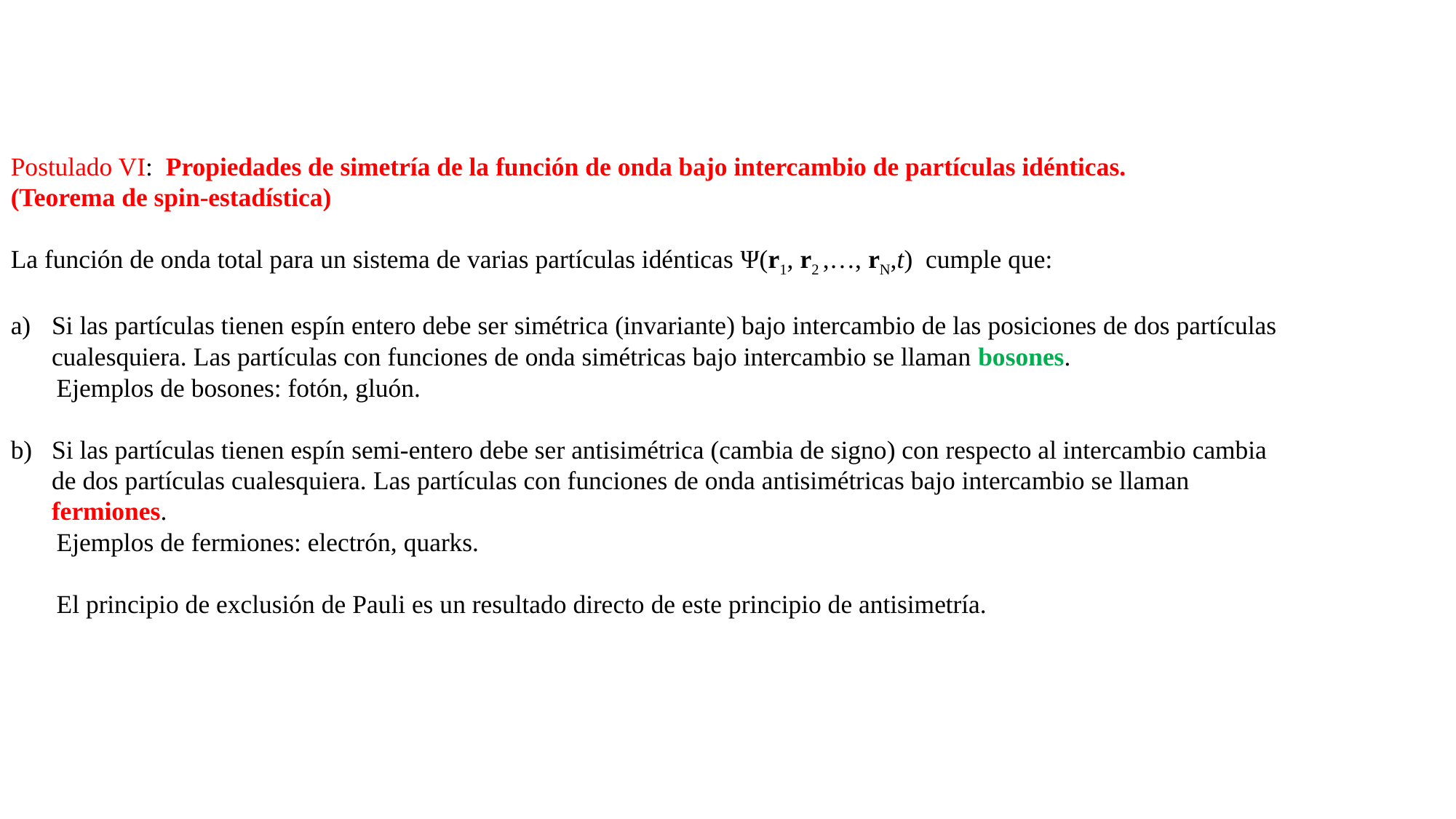

Postulado VI:  Propiedades de simetría de la función de onda bajo intercambio de partículas idénticas.
(Teorema de spin-estadística)

La función de onda total para un sistema de varias partículas idénticas Ψ(r1, r2 ,…, rN,t)  cumple que:

Si las partículas tienen espín entero debe ser simétrica (invariante) bajo intercambio de las posiciones de dos partículas cualesquiera. Las partículas con funciones de onda simétricas bajo intercambio se llaman bosones.
       Ejemplos de bosones: fotón, gluón.

b)   Si las partículas tienen espín semi-entero debe ser antisimétrica (cambia de signo) con respecto al intercambio cambia de dos partículas cualesquiera. Las partículas con funciones de onda antisimétricas bajo intercambio se llaman fermiones.
       Ejemplos de fermiones: electrón, quarks.

       El principio de exclusión de Pauli es un resultado directo de este principio de antisimetría.